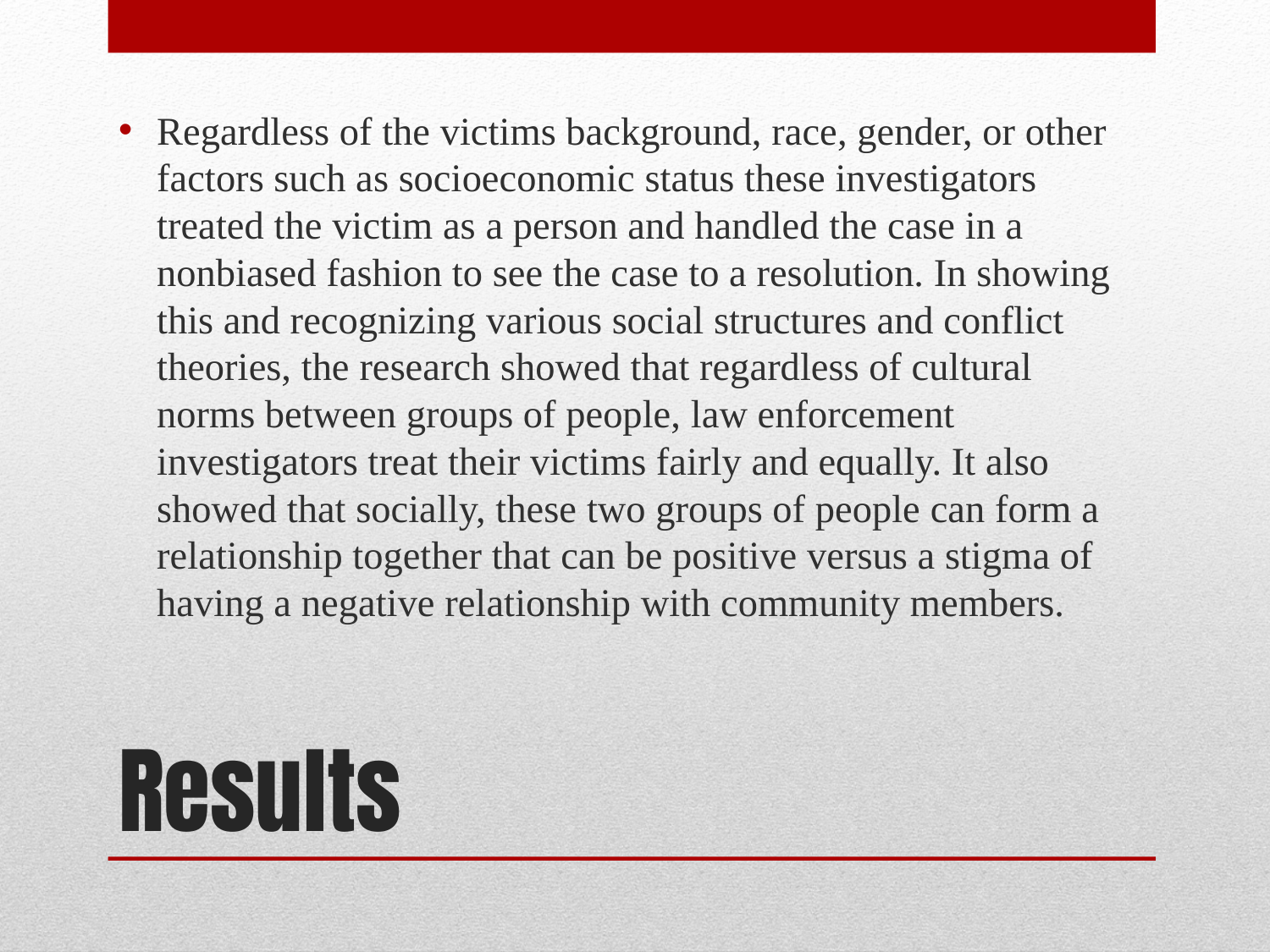

Regardless of the victims background, race, gender, or other factors such as socioeconomic status these investigators treated the victim as a person and handled the case in a nonbiased fashion to see the case to a resolution. In showing this and recognizing various social structures and conflict theories, the research showed that regardless of cultural norms between groups of people, law enforcement investigators treat their victims fairly and equally. It also showed that socially, these two groups of people can form a relationship together that can be positive versus a stigma of having a negative relationship with community members.
# Results